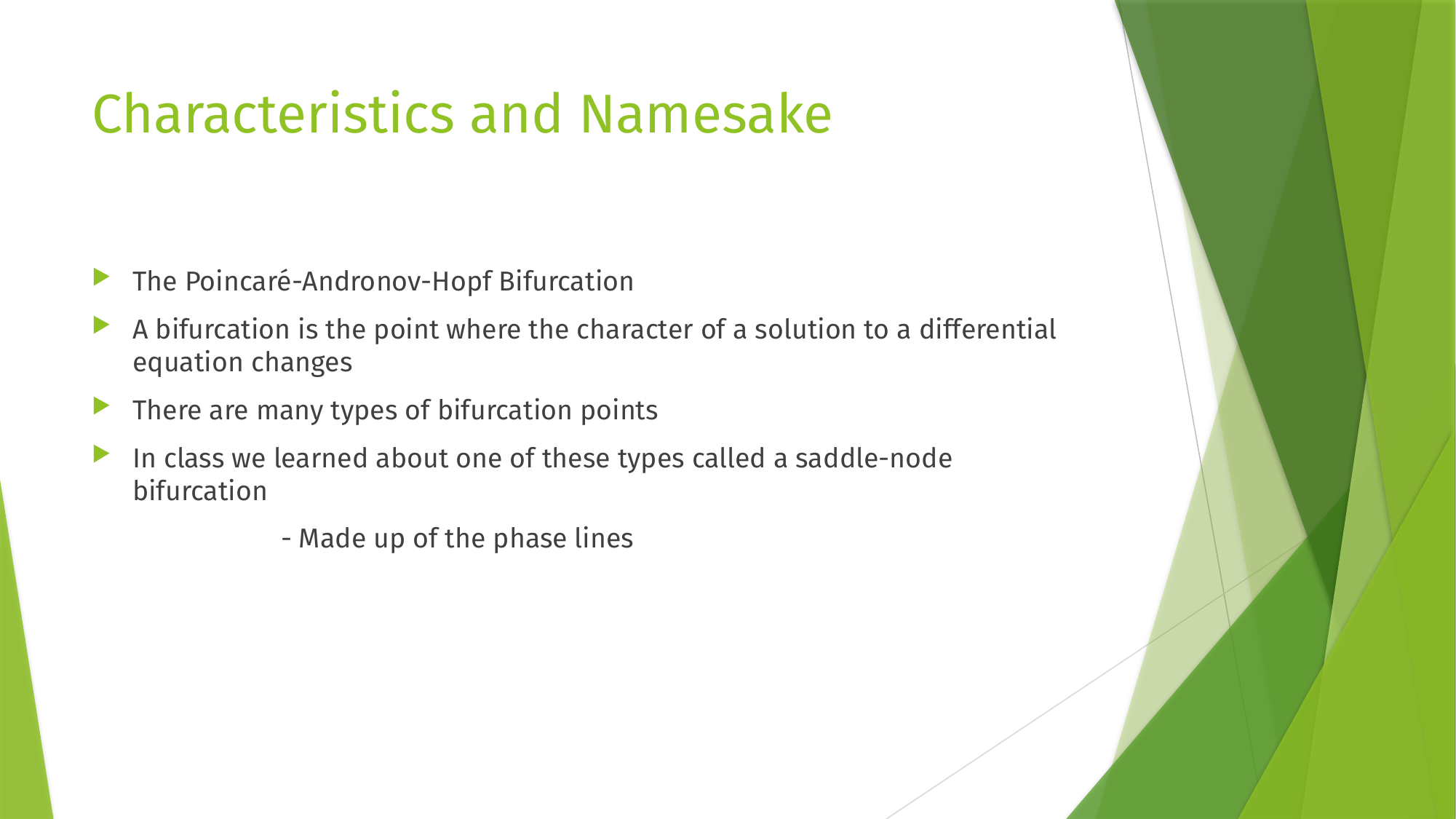

# Characteristics and Namesake
The Poincaré-Andronov-Hopf Bifurcation
A bifurcation is the point where the character of a solution to a differential equation changes
There are many types of bifurcation points
In class we learned about one of these types called a saddle-node bifurcation
                          - Made up of the phase lines